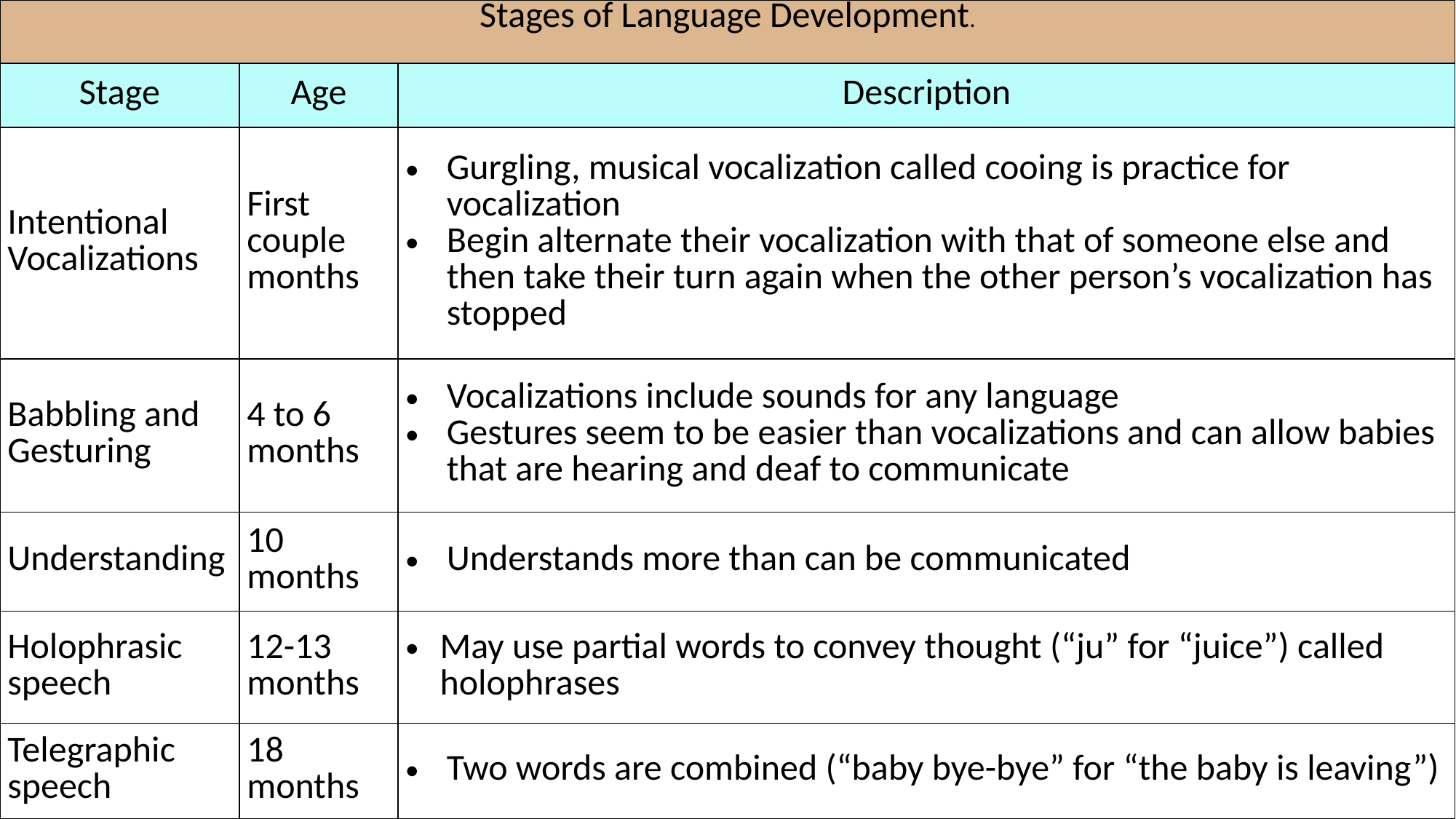

| Stages of Language Development. |  |  |
| --- | --- | --- |
| Stage | Age | Description |
| Intentional Vocalizations | First couple months | Gurgling, musical vocalization called cooing is practice for vocalization Begin alternate their vocalization with that of someone else and then take their turn again when the other person’s vocalization has stopped |
| Babbling and Gesturing | 4 to 6 months | Vocalizations include sounds for any language Gestures seem to be easier than vocalizations and can allow babies that are hearing and deaf to communicate |
| Understanding | 10 months | Understands more than can be communicated |
| Holophrasic speech | 12-13 months | May use partial words to convey thought (“ju” for “juice”) called holophrases |
| Telegraphic speech | 18 months | Two words are combined (“baby bye-bye” for “the baby is leaving”) |